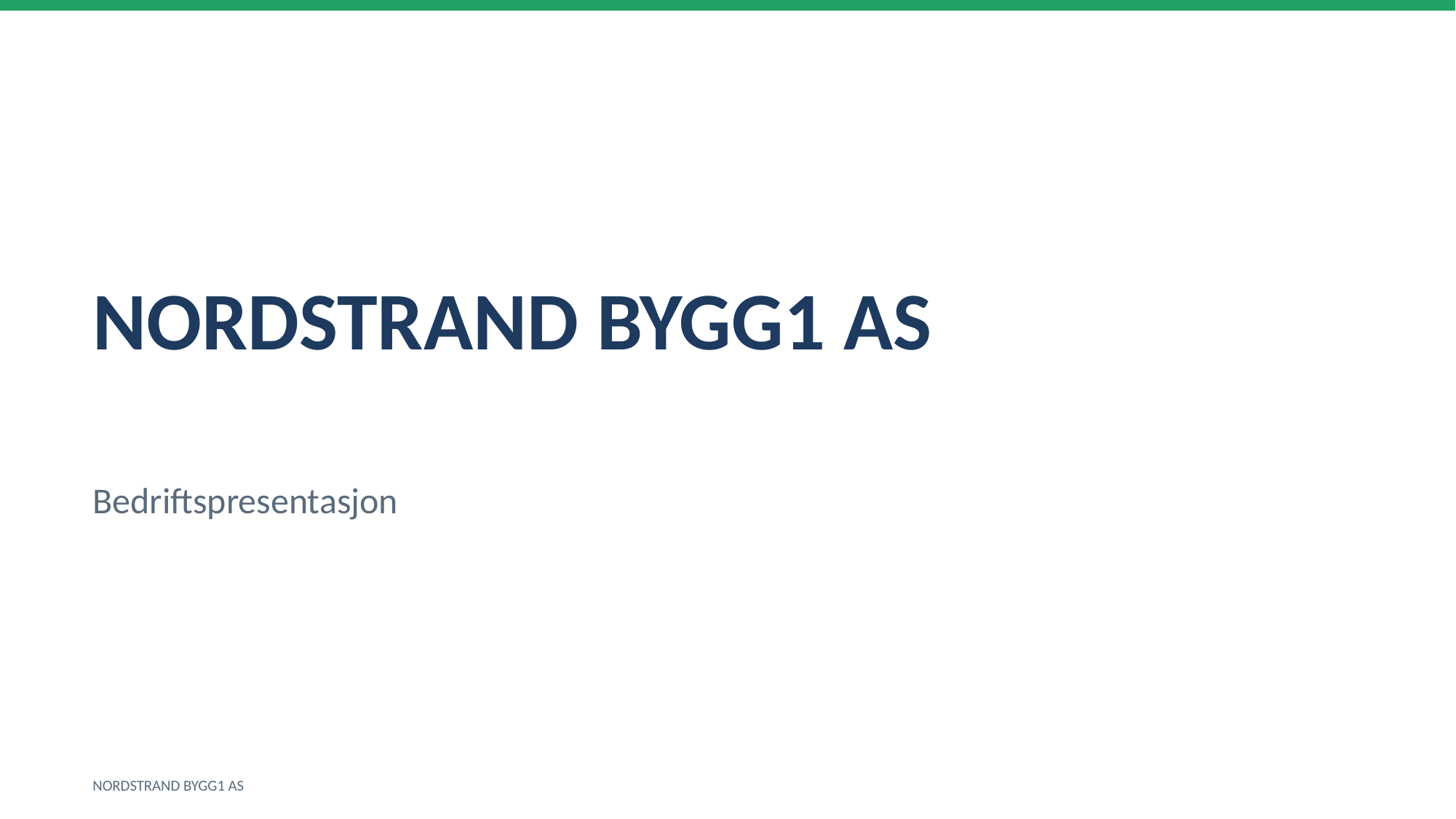

NORDSTRAND BYGG1 AS
Bedriftspresentasjon
NORDSTRAND BYGG1 AS